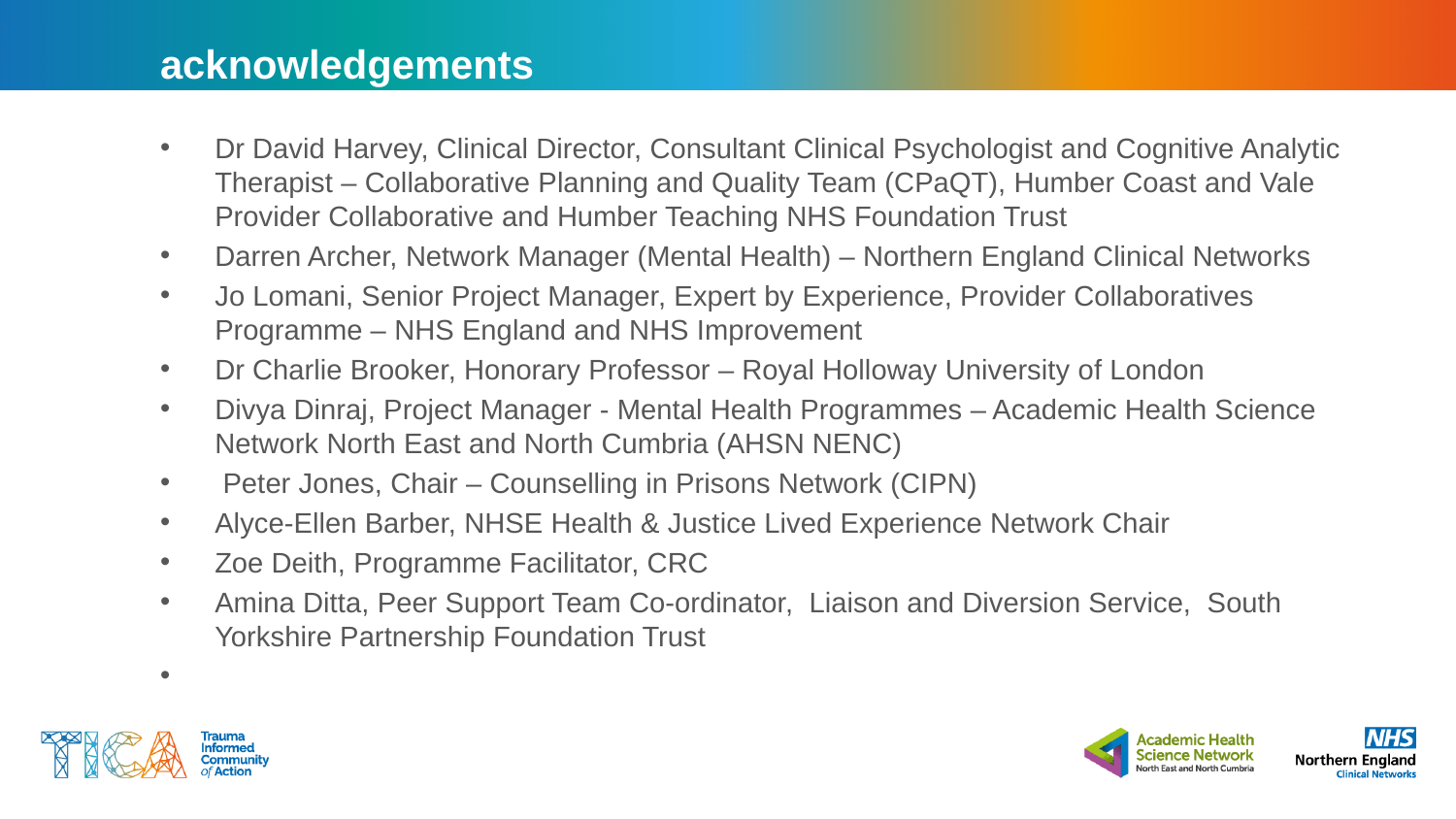

# acknowledgements
Dr David Harvey, Clinical Director, Consultant Clinical Psychologist and Cognitive Analytic Therapist – Collaborative Planning and Quality Team (CPaQT), Humber Coast and Vale Provider Collaborative and Humber Teaching NHS Foundation Trust
Darren Archer, Network Manager (Mental Health) – Northern England Clinical Networks
Jo Lomani, Senior Project Manager, Expert by Experience, Provider Collaboratives Programme – NHS England and NHS Improvement
Dr Charlie Brooker, Honorary Professor – Royal Holloway University of London
Divya Dinraj, Project Manager - Mental Health Programmes – Academic Health Science Network North East and North Cumbria (AHSN NENC)
 Peter Jones, Chair – Counselling in Prisons Network (CIPN)
Alyce-Ellen Barber, NHSE Health & Justice Lived Experience Network Chair
Zoe Deith, Programme Facilitator, CRC
Amina Ditta, Peer Support Team Co-ordinator,  Liaison and Diversion Service,  South Yorkshire Partnership Foundation Trust